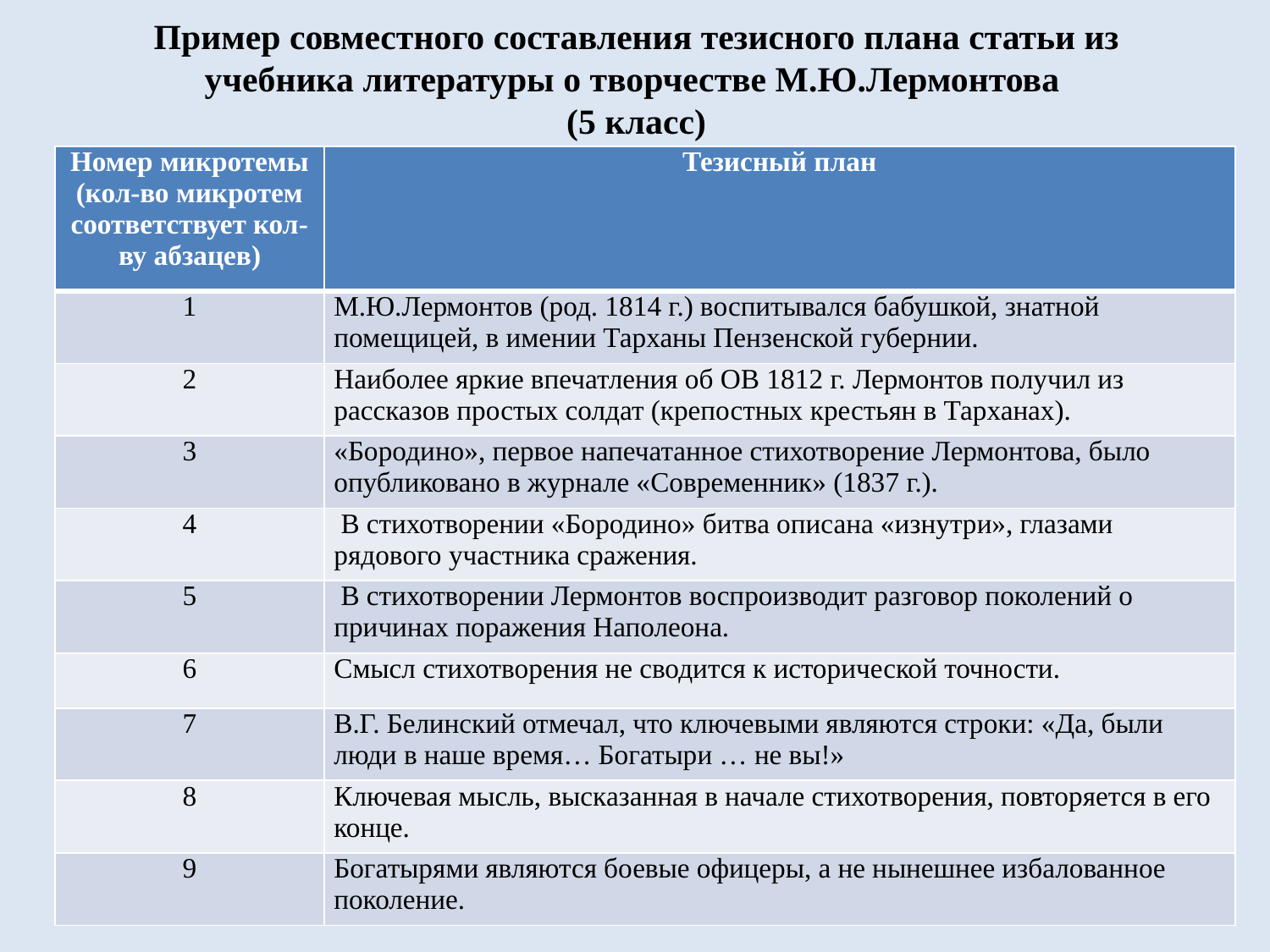

# Пример совместного составления тезисного плана статьи из учебника литературы о творчестве М.Ю.Лермонтова (5 класс)
| Номер микротемы (кол-во микротем соответствует кол-ву абзацев) | Тезисный план |
| --- | --- |
| 1 | М.Ю.Лермонтов (род. 1814 г.) воспитывался бабушкой, знатной помещицей, в имении Тарханы Пензенской губернии. |
| 2 | Наиболее яркие впечатления об ОВ 1812 г. Лермонтов получил из рассказов простых солдат (крепостных крестьян в Тарханах). |
| 3 | «Бородино», первое напечатанное стихотворение Лермонтова, было опубликовано в журнале «Современник» (1837 г.). |
| 4 | В стихотворении «Бородино» битва описана «изнутри», глазами рядового участника сражения. |
| 5 | В стихотворении Лермонтов воспроизводит разговор поколений о причинах поражения Наполеона. |
| 6 | Смысл стихотворения не сводится к исторической точности. |
| 7 | В.Г. Белинский отмечал, что ключевыми являются строки: «Да, были люди в наше время… Богатыри … не вы!» |
| 8 | Ключевая мысль, высказанная в начале стихотворения, повторяется в его конце. |
| 9 | Богатырями являются боевые офицеры, а не нынешнее избалованное поколение. |